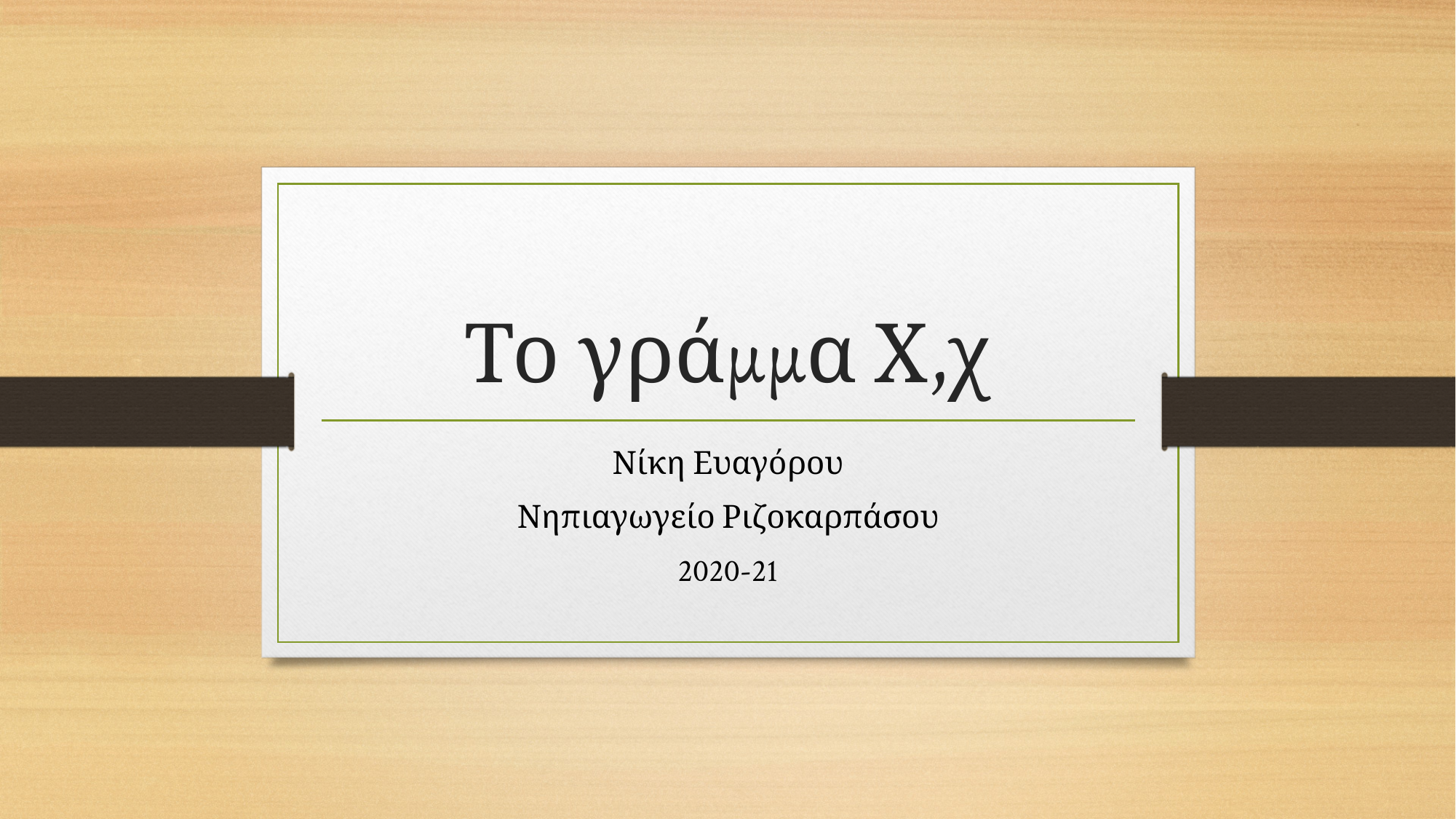

# Το γράμμα Χ,χ
Νίκη Ευαγόρου
Νηπιαγωγείο Ριζοκαρπάσου
2020-21